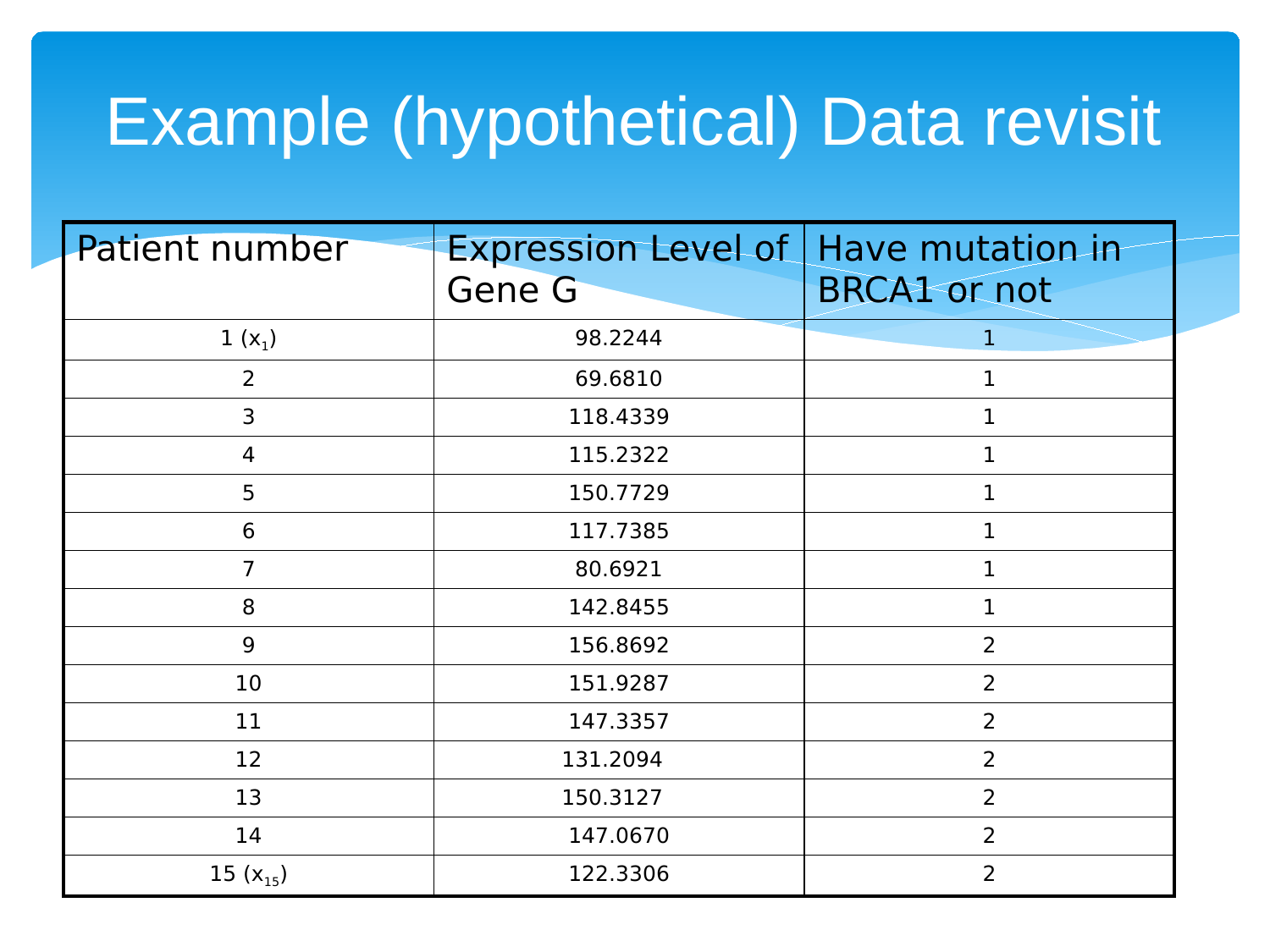

# Example (hypothetical) Data revisit
| Patient number | Expression Level of Gene G | Have mutation in BRCA1 or not |
| --- | --- | --- |
| 1 (x1) | 98.2244 | 1 |
| 2 | 69.6810 | 1 |
| 3 | 118.4339 | 1 |
| 4 | 115.2322 | 1 |
| 5 | 150.7729 | 1 |
| 6 | 117.7385 | 1 |
| 7 | 80.6921 | 1 |
| 8 | 142.8455 | 1 |
| 9 | 156.8692 | 2 |
| 10 | 151.9287 | 2 |
| 11 | 147.3357 | 2 |
| 12 | 131.2094 | 2 |
| 13 | 150.3127 | 2 |
| 14 | 147.0670 | 2 |
| 15 (x15) | 122.3306 | 2 |